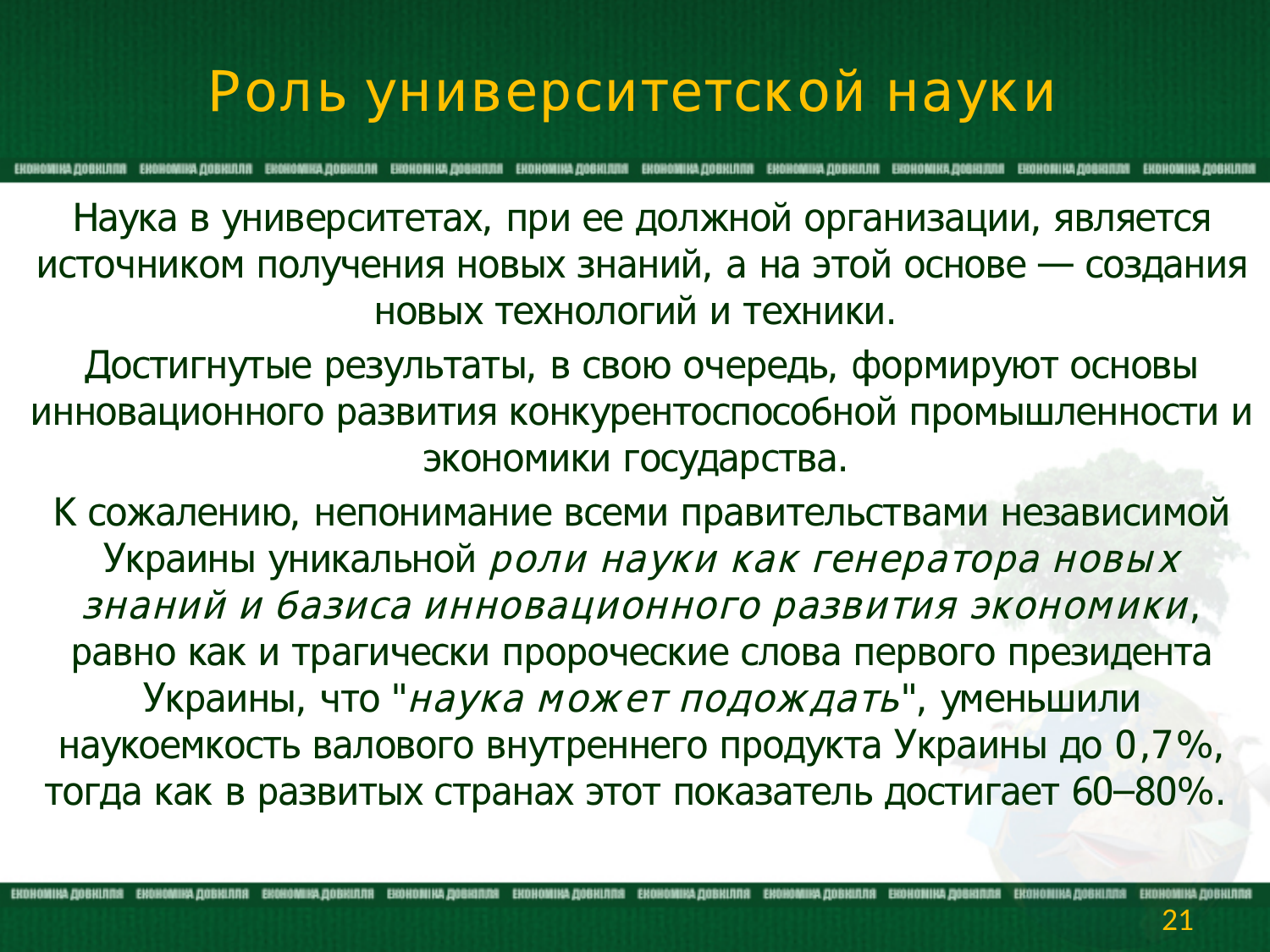

# Роль университетской науки
Наука в университетах, при ее должной организации, является источником получения новых знаний, а на этой основе — создания новых технологий и техники.
Достигнутые результаты, в свою очередь, формируют основы инновационного развития конкурентоспособной промышленности и экономики государства.
К сожалению, непонимание всеми правительствами независимой Украины уникальной роли науки как генератора новых знаний и базиса инновационного развития экономики, равно как и трагически пророческие слова первого президента Украины, что "наука может подождать", уменьшили наукоемкость валового внутреннего продукта Украины до 0,7%, тогда как в развитых странах этот показатель достигает 60–80%.
21